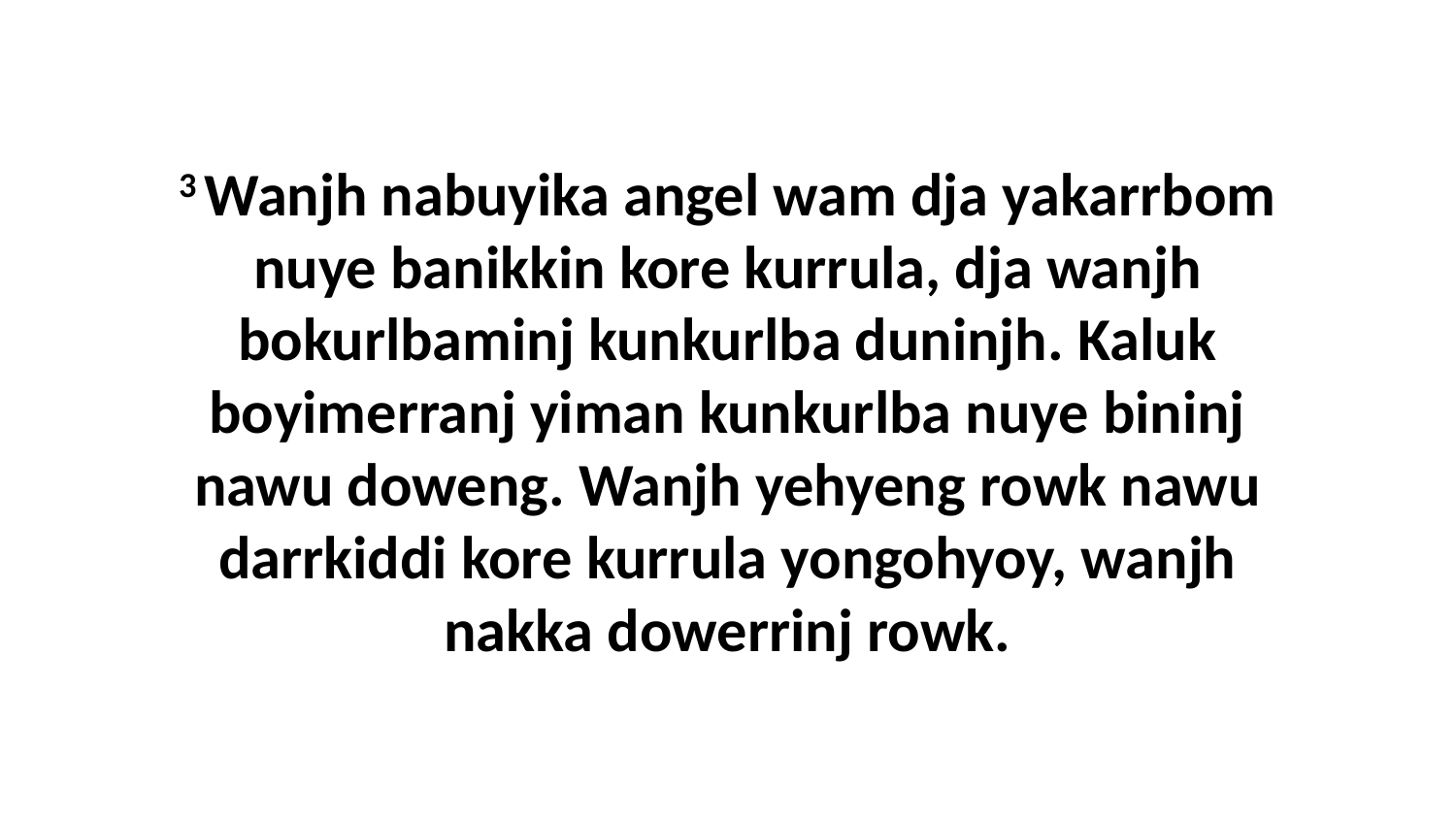

3 Wanjh nabuyika angel wam dja yakarrbom nuye banikkin kore kurrula, dja wanjh bokurlbaminj kunkurlba duninjh. Kaluk boyimerranj yiman kunkurlba nuye bininj nawu doweng. Wanjh yehyeng rowk nawu darrkiddi kore kurrula yongohyoy, wanjh nakka dowerrinj rowk.